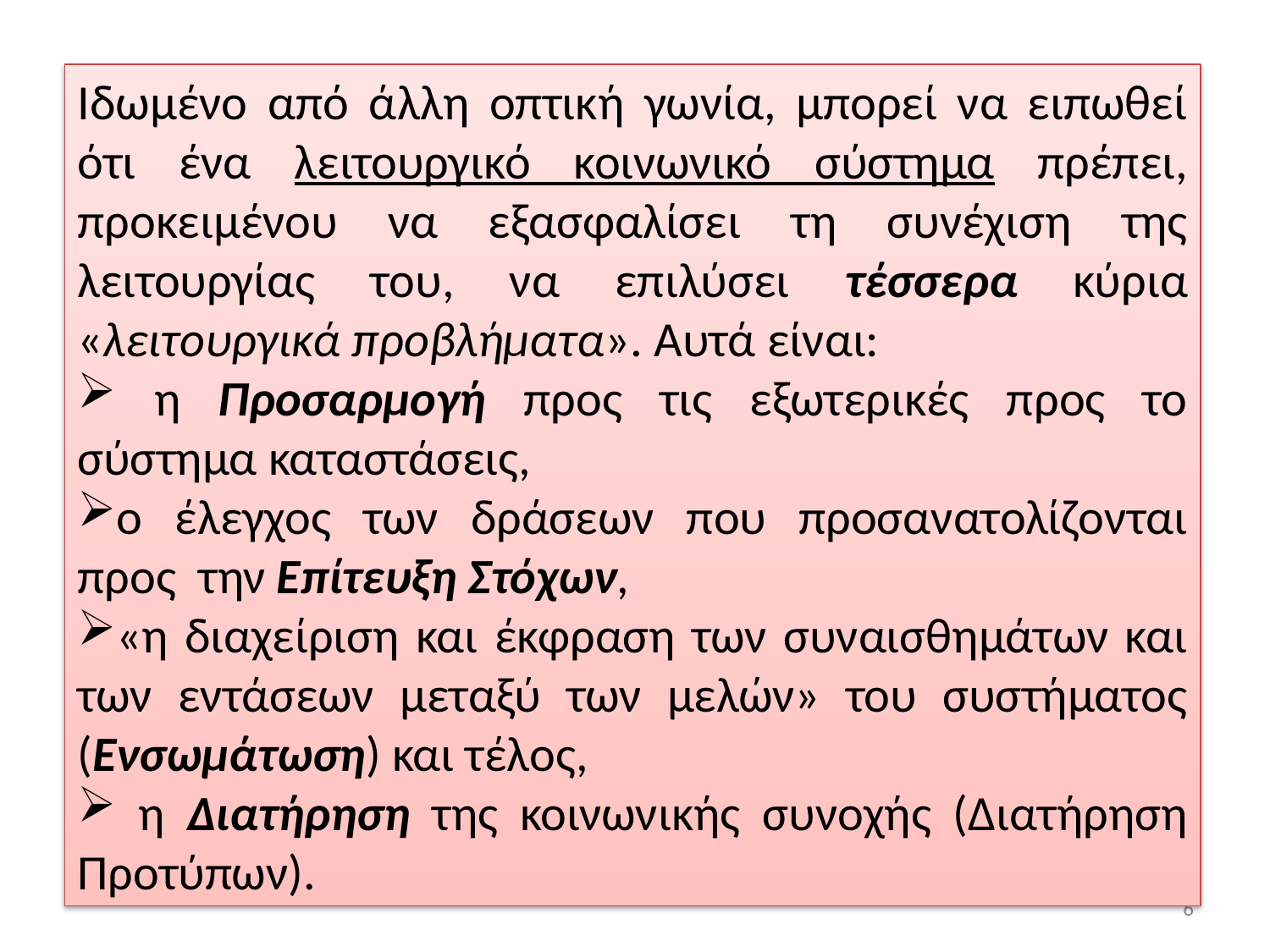

Ιδωμένο από άλλη οπτική γωνία, μπορεί να ειπωθεί ότι ένα λειτουργικό κοινωνικό σύστημα πρέπει, προκειμένου να εξασφαλίσει τη συνέχιση της λειτουργίας του, να επιλύσει τέσσερα κύρια «λειτουργικά προβλήματα». Αυτά είναι:
 η Προσαρμογή προς τις εξωτερικές προς το σύστημα καταστάσεις,
ο έλεγχος των δράσεων που προσανατολίζονται προς  την Επίτευξη Στόχων,
«η διαχείριση και έκφραση των συναισθημάτων και των εντάσεων μεταξύ των μελών» του συστήματος (Ενσωμάτωση) και τέλος,
 η Διατήρηση της κοινωνικής συνοχής (Διατήρηση Προτύπων).
6